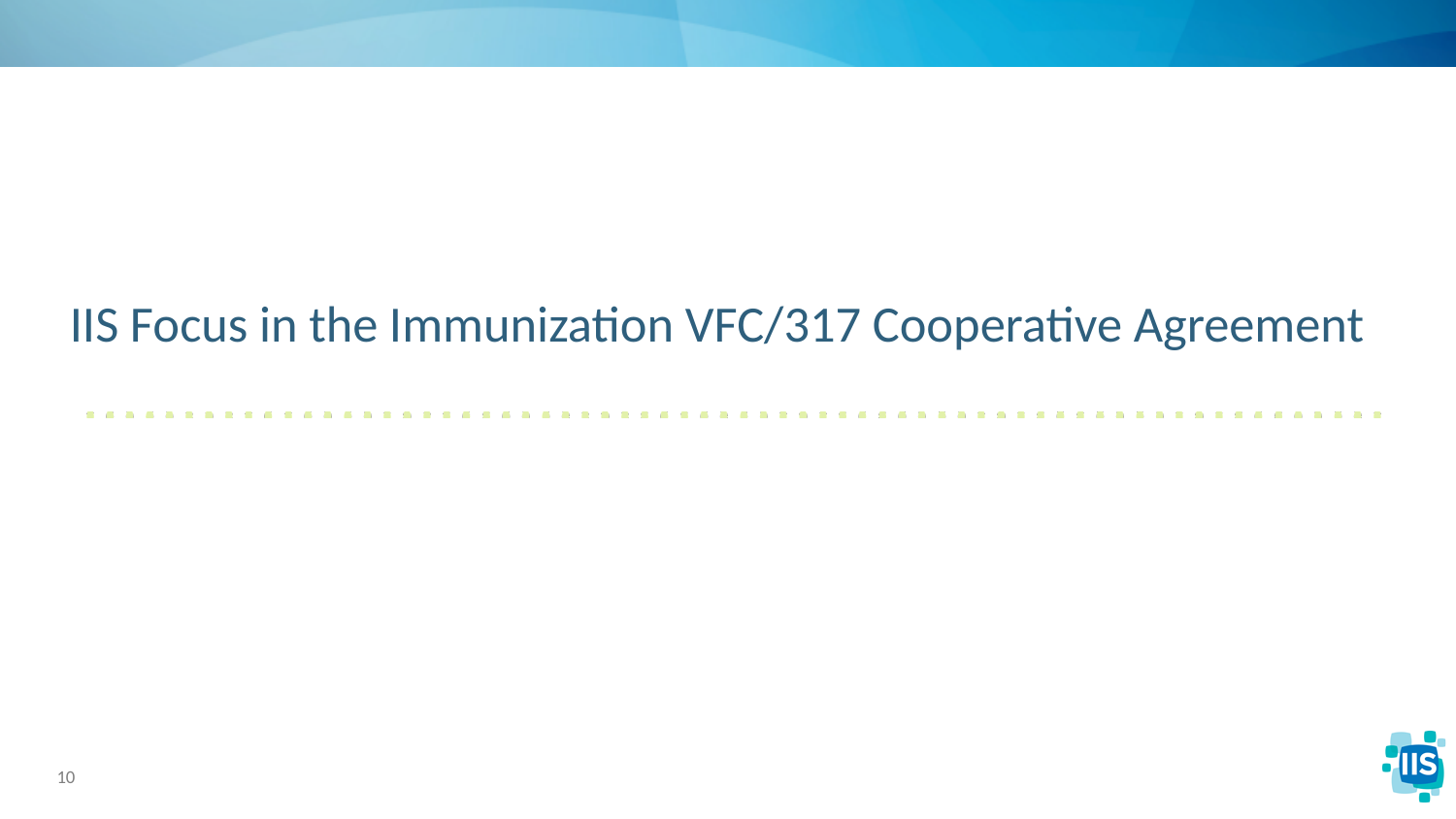

# IIS Focus in the Immunization VFC/317 Cooperative Agreement